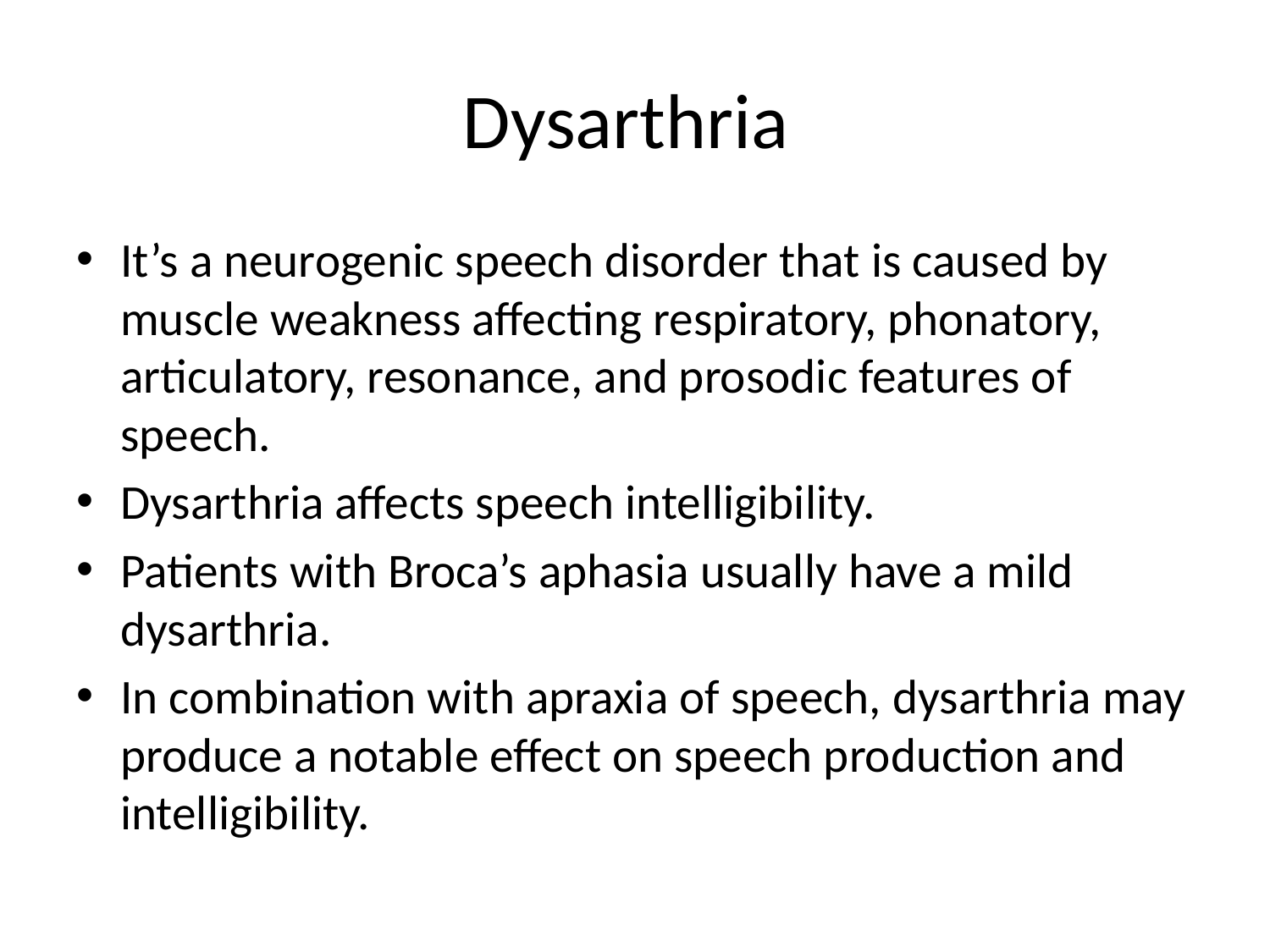

# Dysarthria
It’s a neurogenic speech disorder that is caused by muscle weakness affecting respiratory, phonatory, articulatory, resonance, and prosodic features of speech.
Dysarthria affects speech intelligibility.
Patients with Broca’s aphasia usually have a mild dysarthria.
In combination with apraxia of speech, dysarthria may produce a notable effect on speech production and intelligibility.